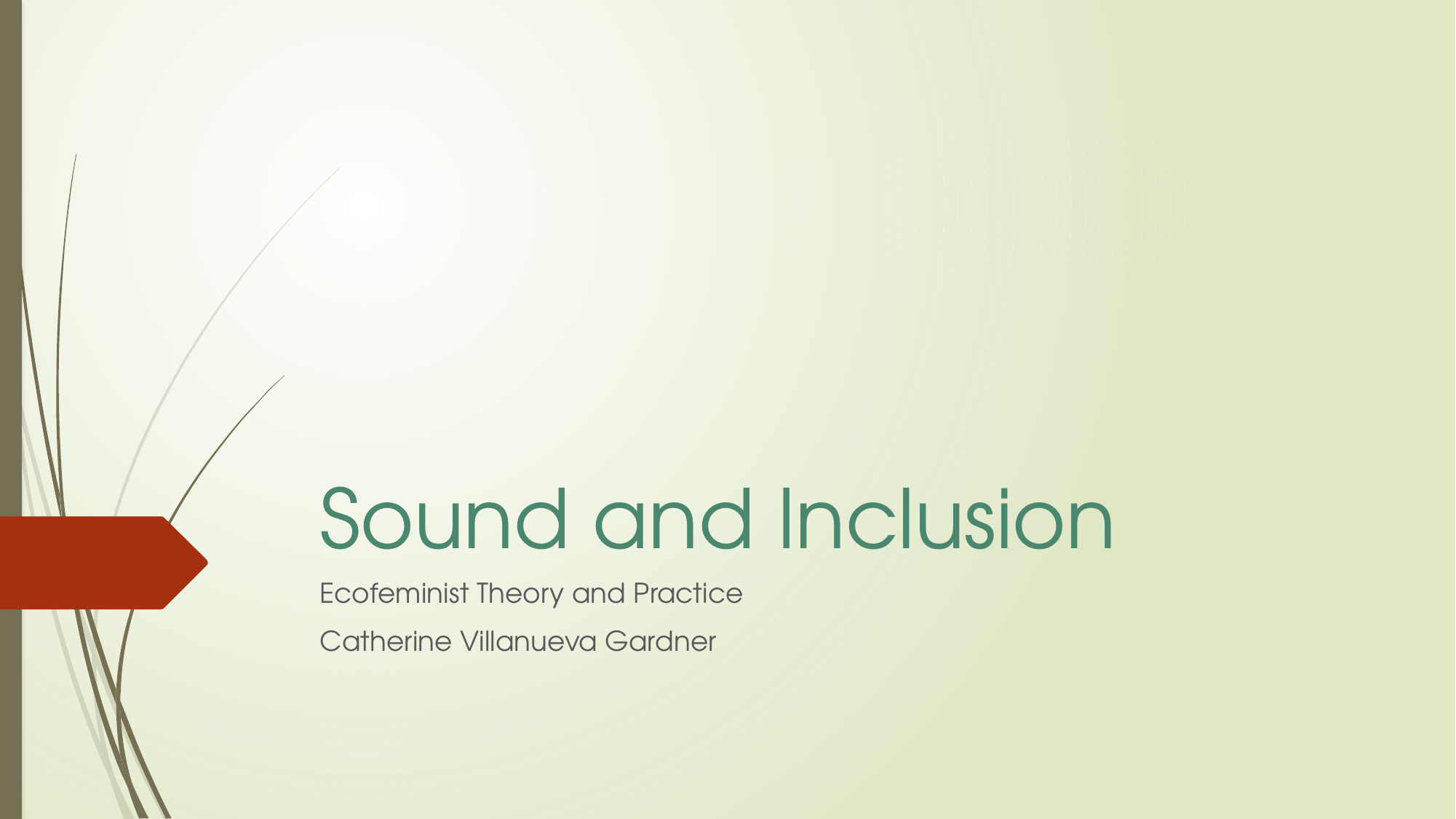

# Sound and Inclusion
Ecofeminist Theory and Practice
Catherine Villanueva Gardner